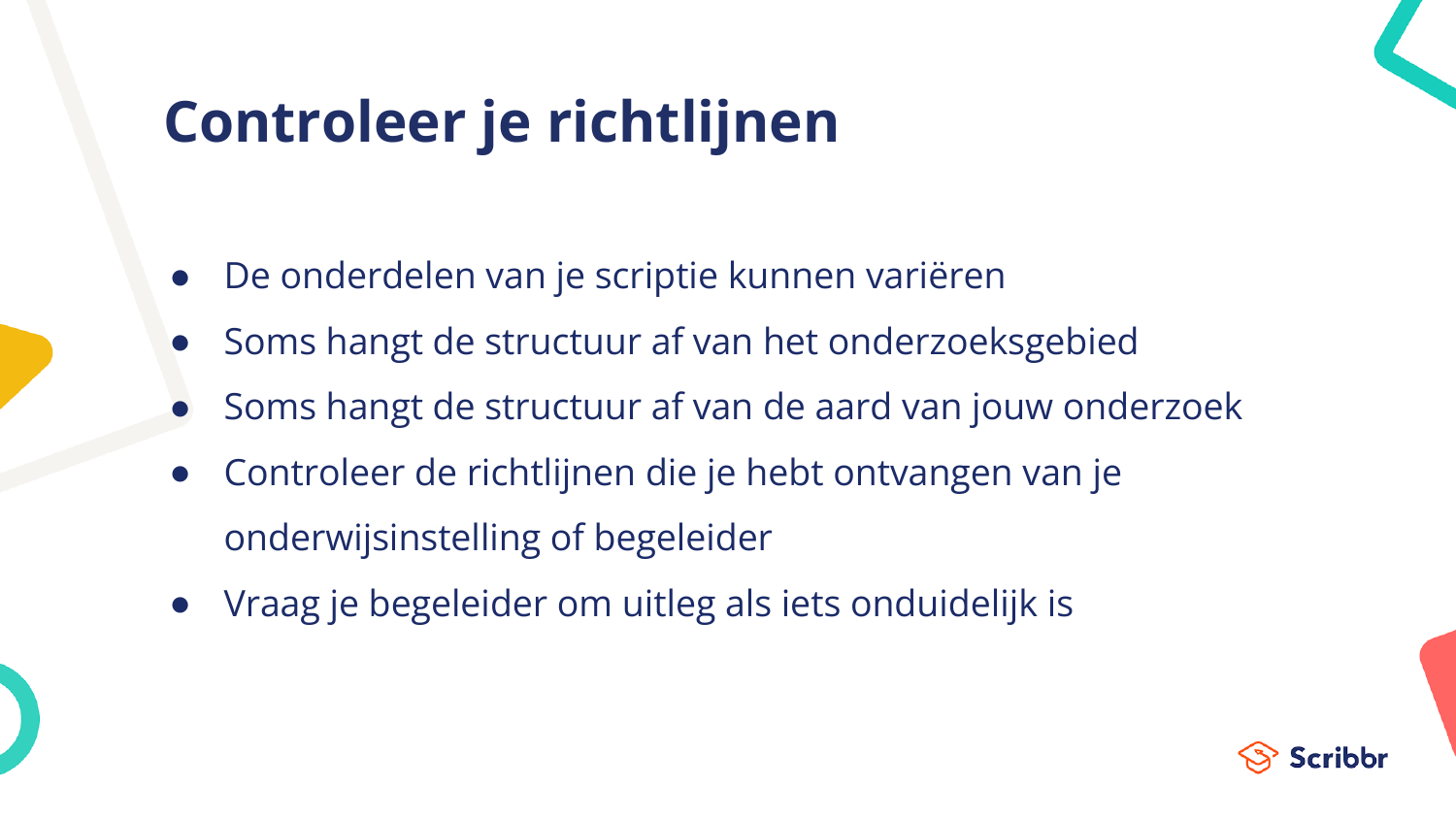

# Controleer je richtlijnen
De onderdelen van je scriptie kunnen variëren
Soms hangt de structuur af van het onderzoeksgebied
Soms hangt de structuur af van de aard van jouw onderzoek
Controleer de richtlijnen die je hebt ontvangen van je onderwijsinstelling of begeleider
Vraag je begeleider om uitleg als iets onduidelijk is